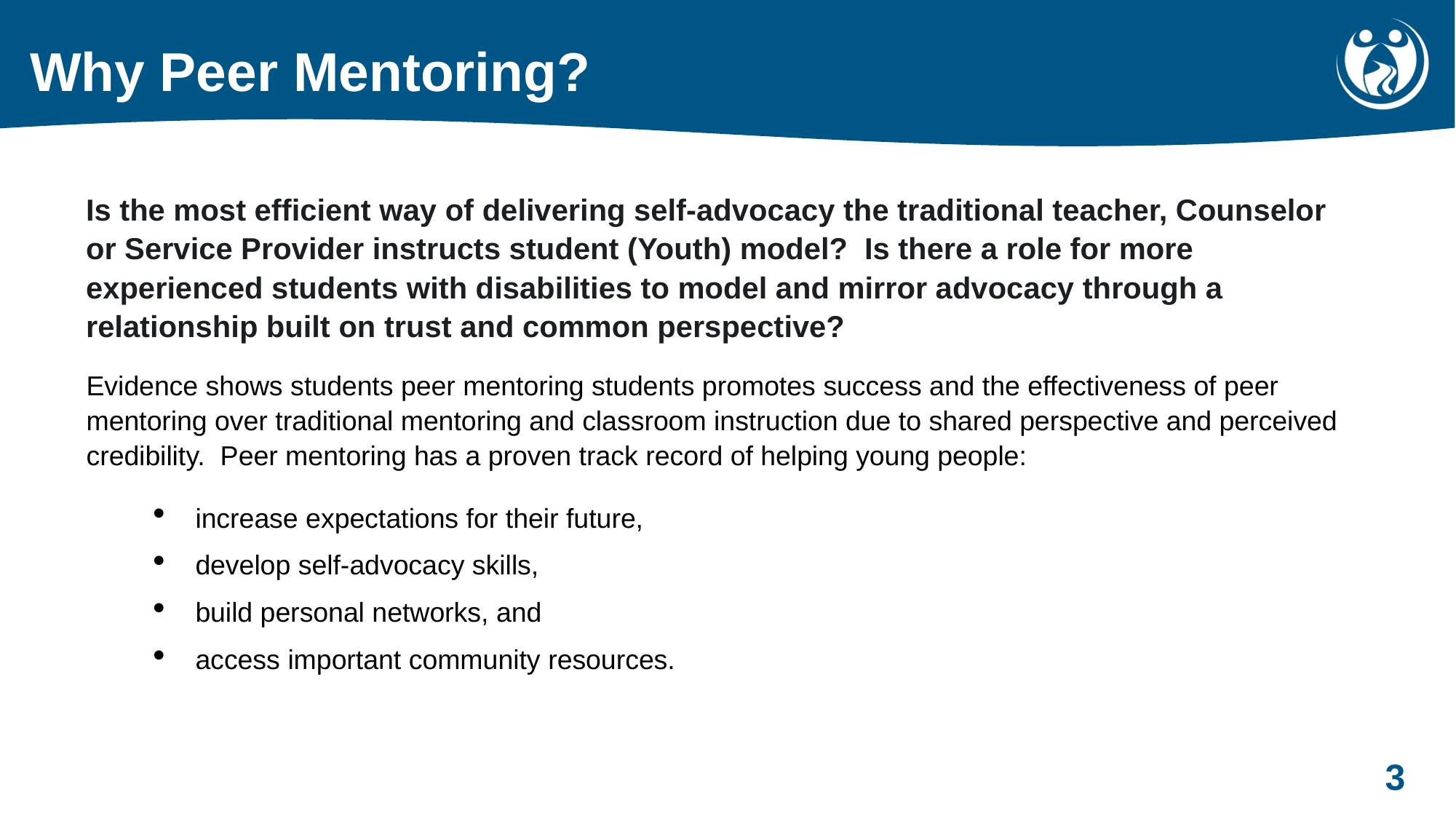

# Why Peer Mentoring?
Is the most efficient way of delivering self-advocacy the traditional teacher, Counselor or Service Provider instructs student (Youth) model?  Is there a role for more experienced students with disabilities to model and mirror advocacy through a relationship built on trust and common perspective?

Evidence shows students peer mentoring students promotes success and the effectiveness of peer mentoring over traditional mentoring and classroom instruction due to shared perspective and perceived credibility.  Peer mentoring has a proven track record of helping young people:
increase expectations for their future,
develop self-advocacy skills,
build personal networks, and
access important community resources.

3